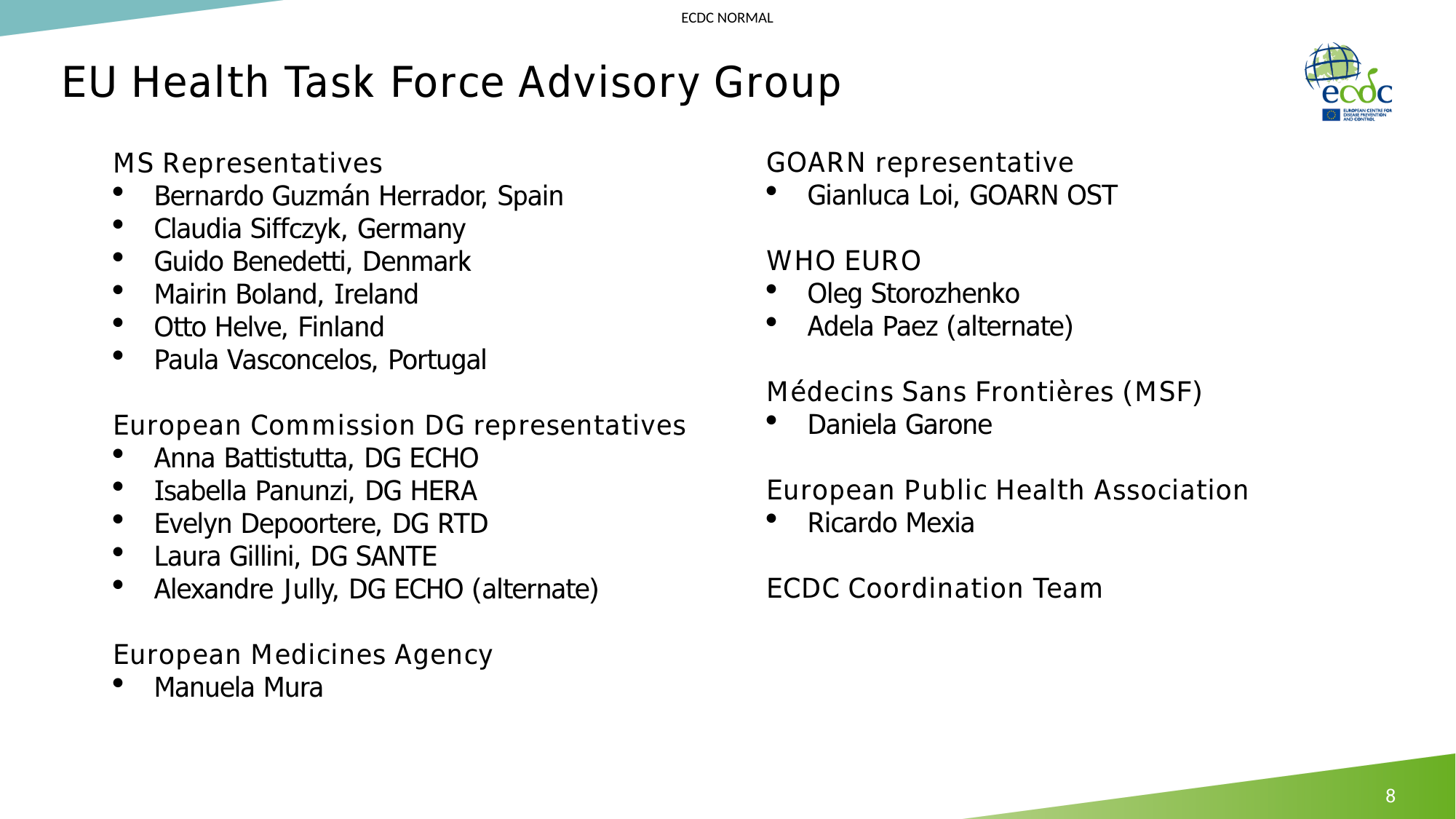

# EU Health Task Force Advisory Group

GOARN representative
Gianluca Loi, GOARN OST

WHO EURO
Oleg Storozhenko
Adela Paez (alternate)

Médecins Sans Frontières (MSF)
Daniela Garone

European Public Health Association
Ricardo Mexia

ECDC Coordination Team

MS Representatives
Bernardo Guzmán Herrador, Spain
Claudia Siffczyk, Germany
Guido Benedetti, Denmark
Mairin Boland, Ireland
Otto Helve, Finland
Paula Vasconcelos, Portugal

European Commission DG representatives
Anna Battistutta, DG ECHO
Isabella Panunzi, DG HERA
Evelyn Depoortere, DG RTD
Laura Gillini, DG SANTE
Alexandre Jully, DG ECHO (alternate)

European Medicines Agency
Manuela Mura

8